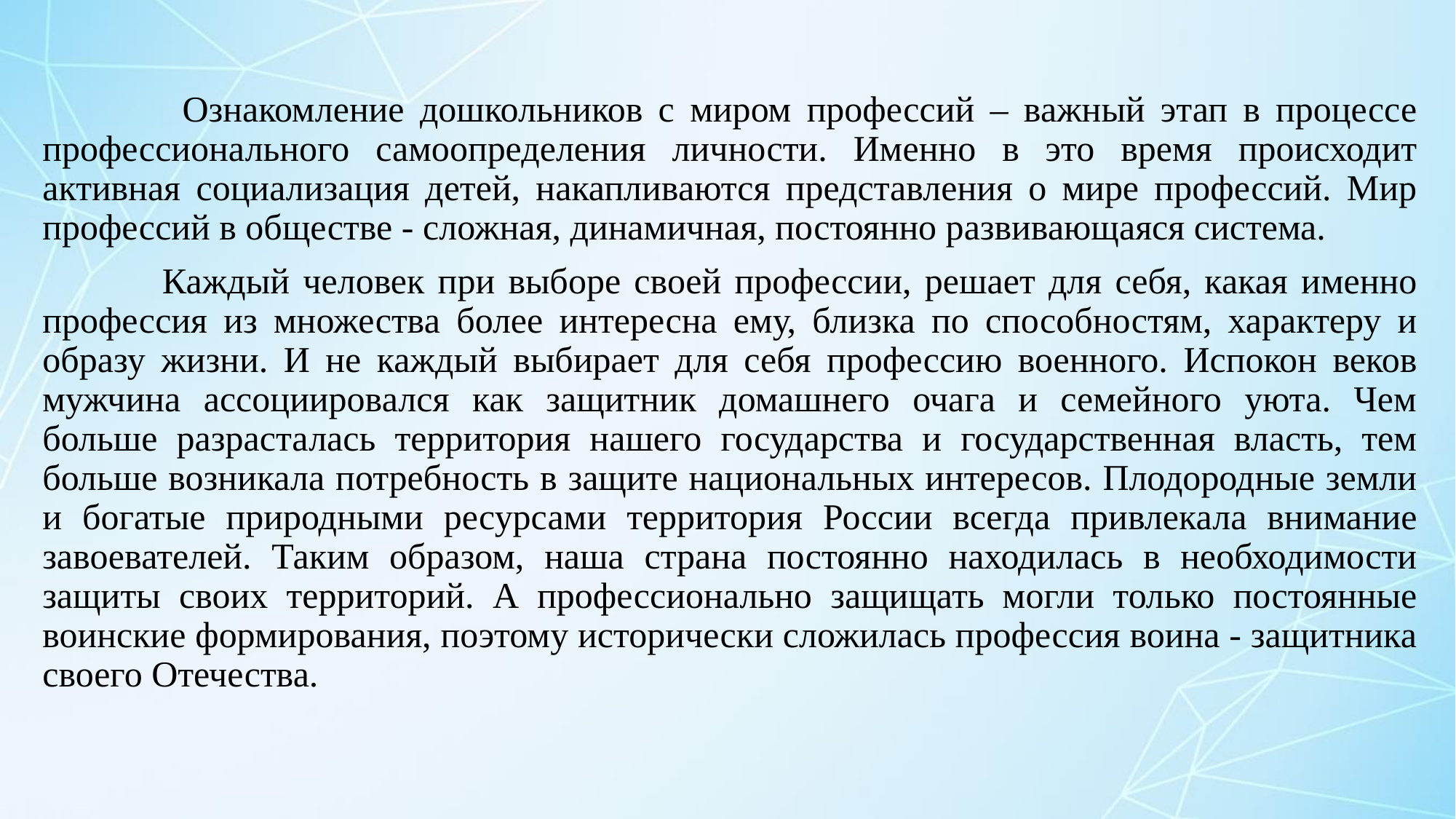

Ознакомление дошкольников с миром профессий – важный этап в процессе профессионального самоопределения личности. Именно в это время происходит активная социализация детей, накапливаются представления о мире профессий. Мир профессий в обществе - сложная, динамичная, постоянно развивающаяся система.
         Каждый человек при выборе своей профессии, решает для себя, какая именно профессия из множества более интересна ему, близка по способностям, характеру и образу жизни. И не каждый выбирает для себя профессию военного. Испокон веков мужчина ассоциировался как защитник домашнего очага и семейного уюта. Чем больше разрасталась территория нашего государства и государственная власть, тем больше возникала потребность в защите национальных интересов. Плодородные земли и богатые природными ресурсами территория России всегда привлекала внимание завоевателей. Таким образом, наша страна постоянно находилась в необходимости защиты своих территорий. А профессионально защищать могли только постоянные воинские формирования, поэтому исторически сложилась профессия воина - защитника своего Отечества.